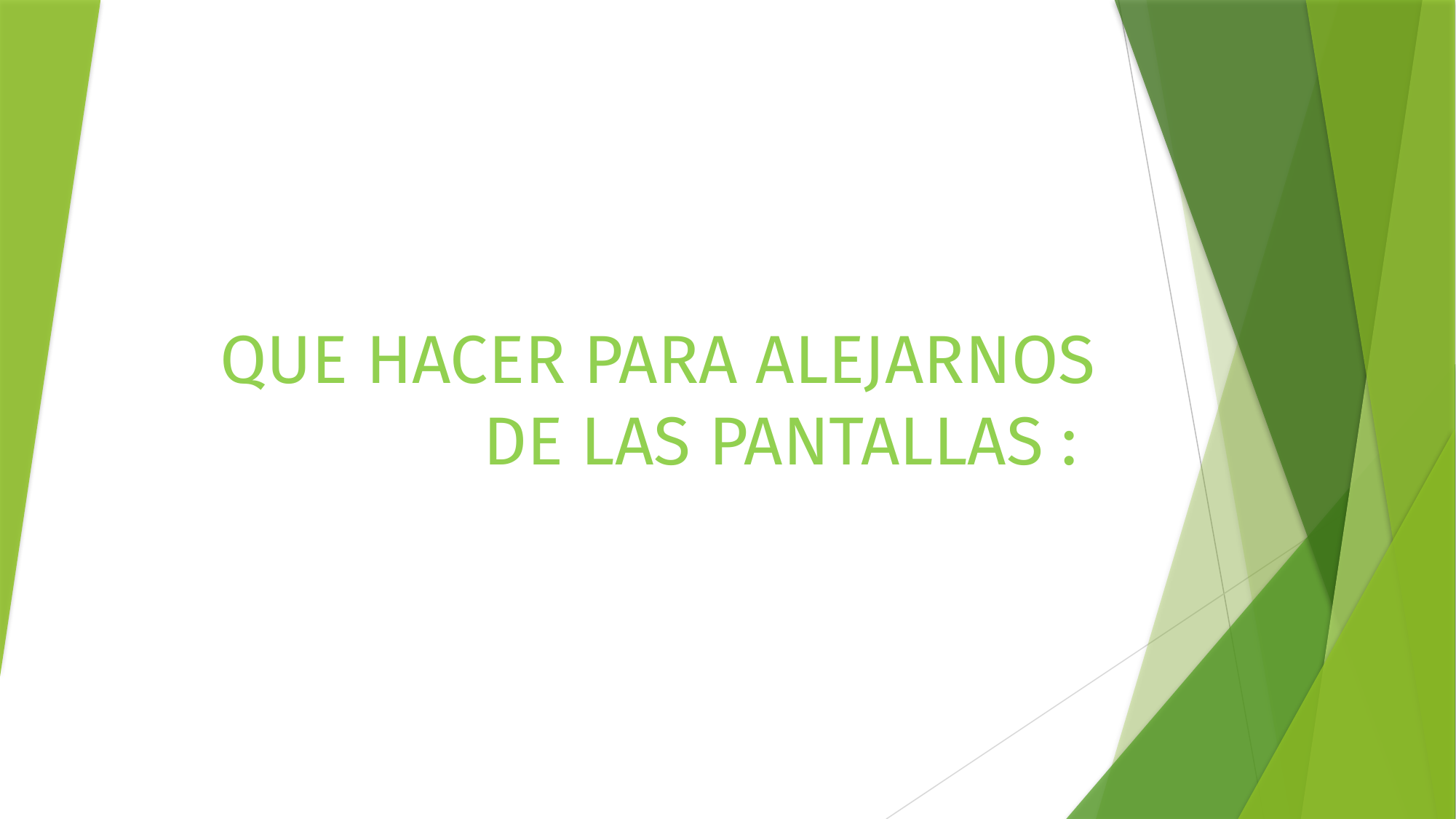

# QUE HACER PARA ALEJARNOS DE LAS PANTALLAS :